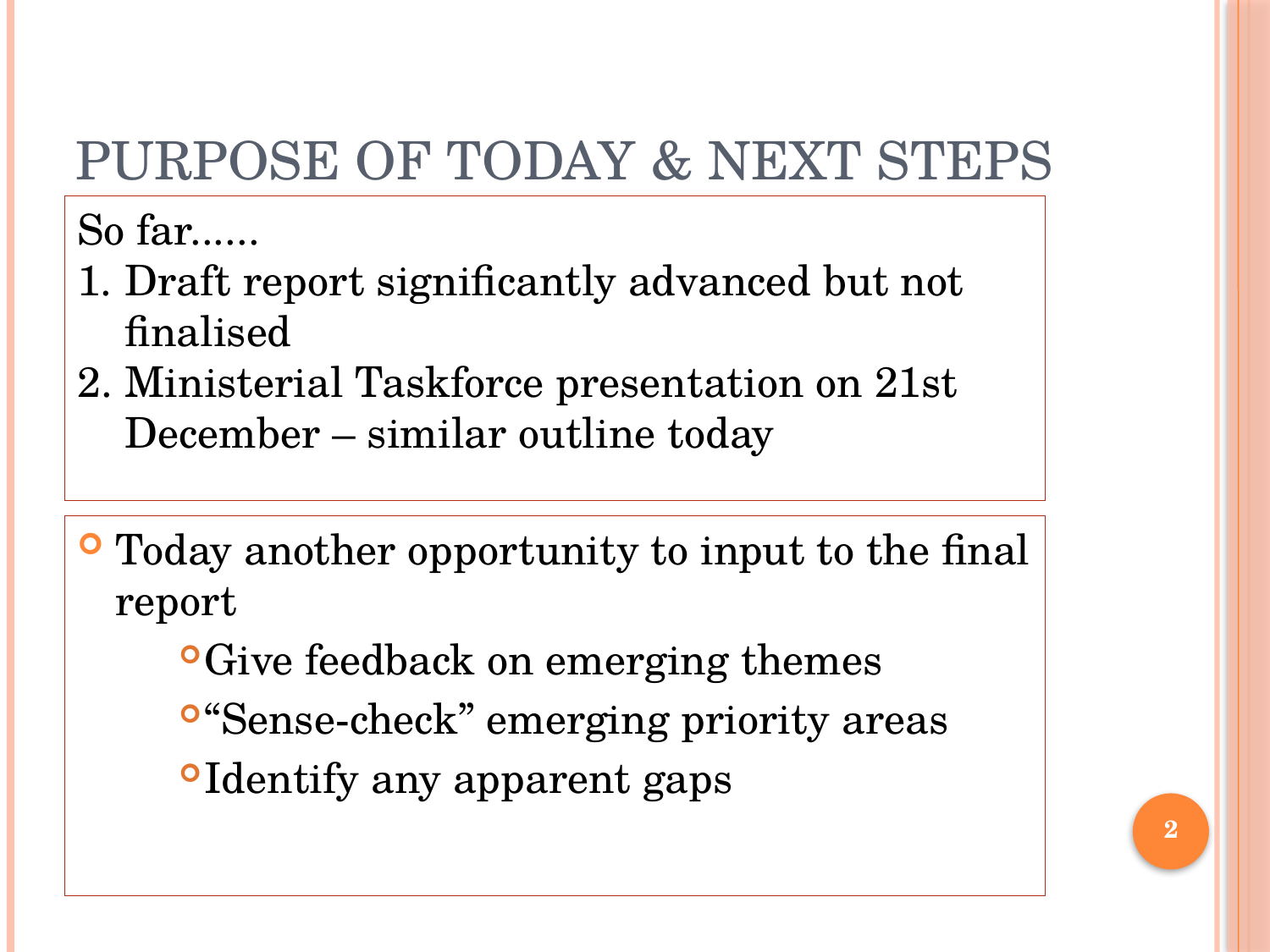

# Purpose of Today & Next Steps
So far......
Draft report significantly advanced but not finalised
Ministerial Taskforce presentation on 21st December – similar outline today

Today another opportunity to input to the final report
Give feedback on emerging themes
“Sense-check” emerging priority areas
Identify any apparent gaps
2